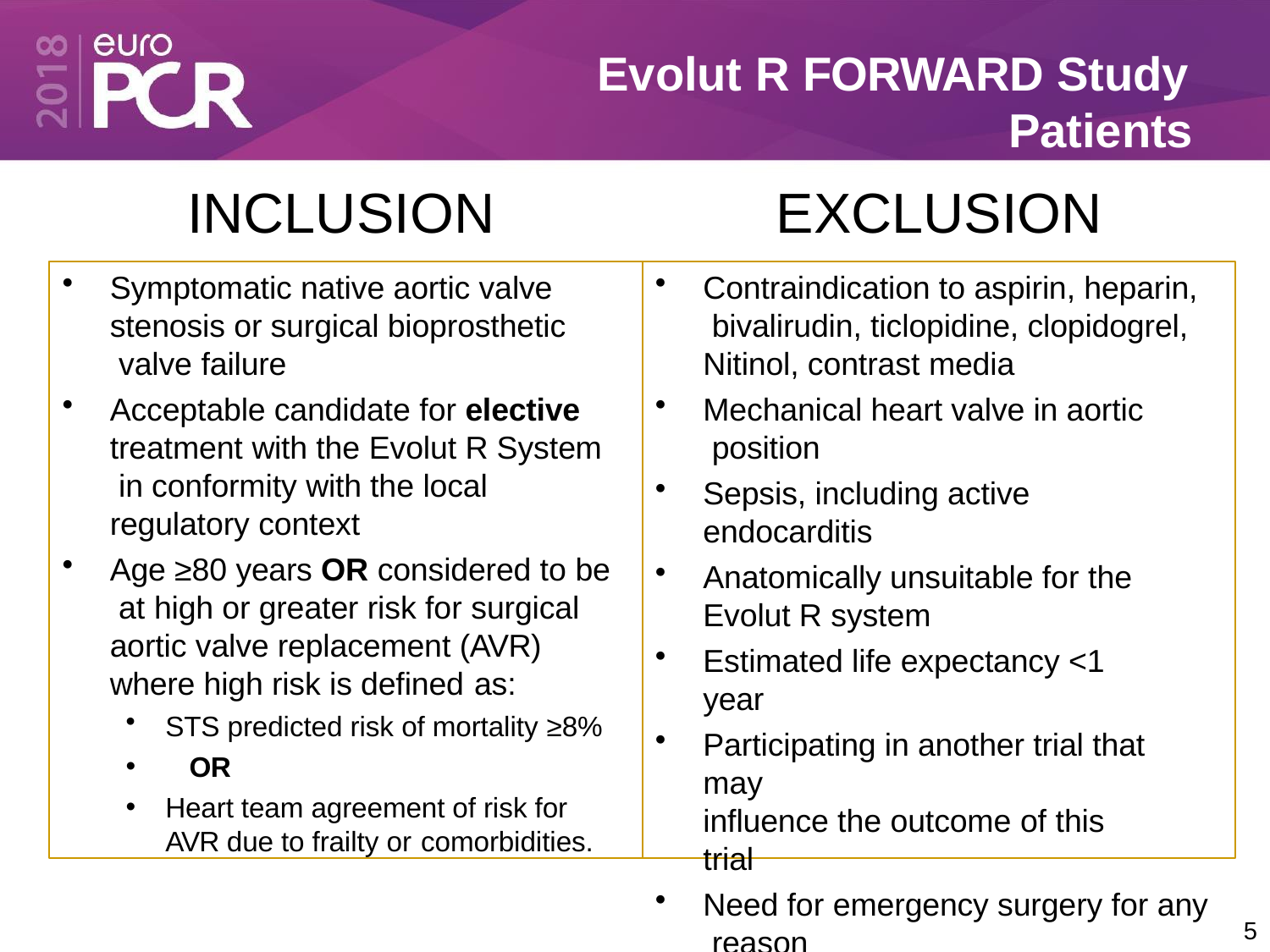

# Evolut R FORWARD Study
Patients
EXCLUSION
INCLUSION

Symptomatic native aortic valve  stenosis or surgical bioprosthetic  valve failure
Acceptable candidate for elective  treatment with the Evolut R System  in conformity with the local  regulatory context
Age ≥80 years OR considered to be  at high or greater risk for surgical  aortic valve replacement (AVR)  where high risk is defined as:
STS predicted risk of mortality ≥8%
OR
Heart team agreement of risk for  AVR due to frailty or comorbidities.
Contraindication to aspirin, heparin,  bivalirudin, ticlopidine, clopidogrel,  Nitinol, contrast media
Mechanical heart valve in aortic  position
Sepsis, including active endocarditis
Anatomically unsuitable for the
Evolut R system
Estimated life expectancy <1 year
Participating in another trial that may
influence the outcome of this trial
Need for emergency surgery for any  reason
5